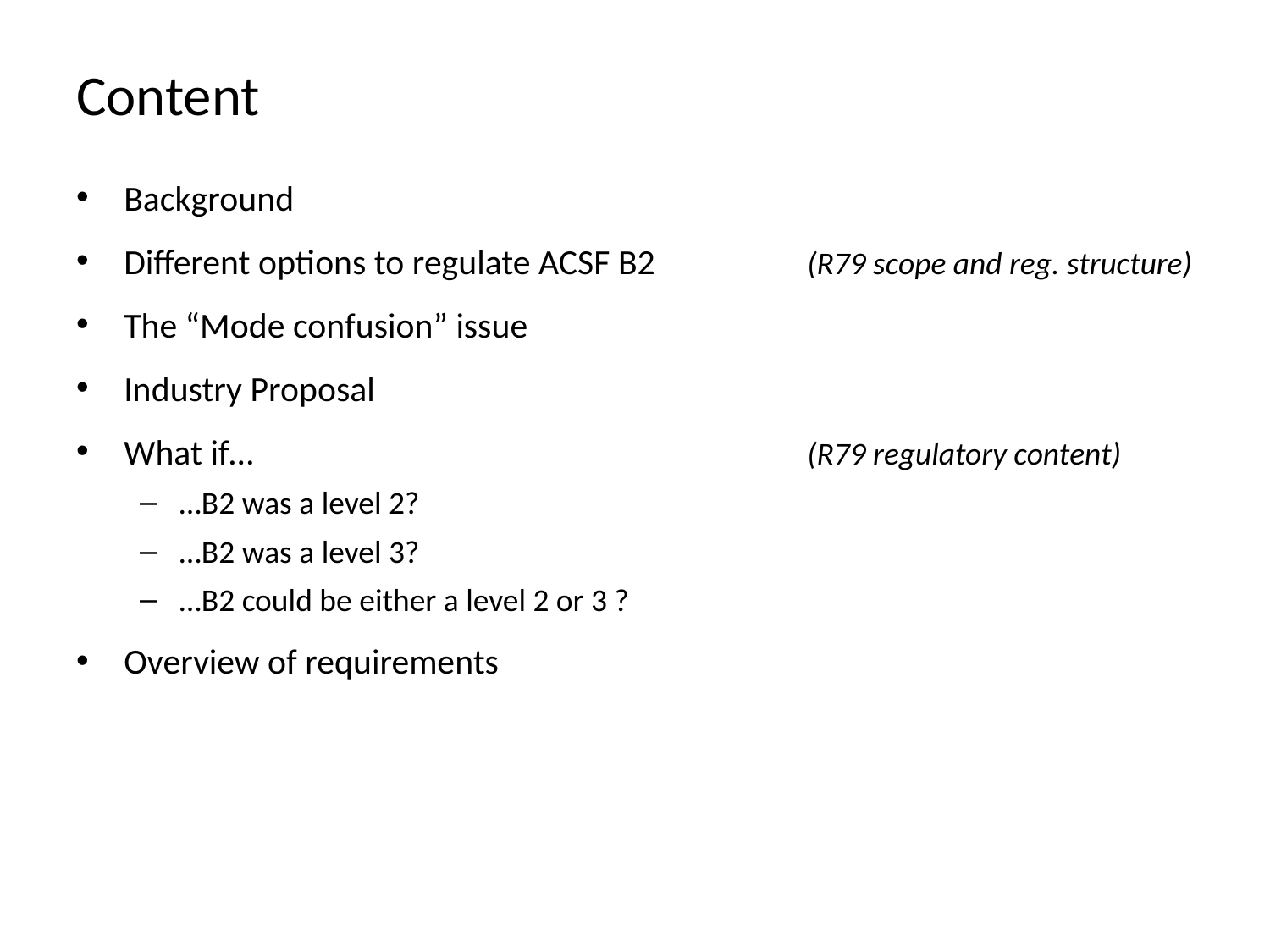

# Content
Background
Different options to regulate ACSF B2	      (R79 scope and reg. structure)
The “Mode confusion” issue
Industry Proposal
What if…				      (R79 regulatory content)
…B2 was a level 2?
…B2 was a level 3?
…B2 could be either a level 2 or 3 ?
Overview of requirements